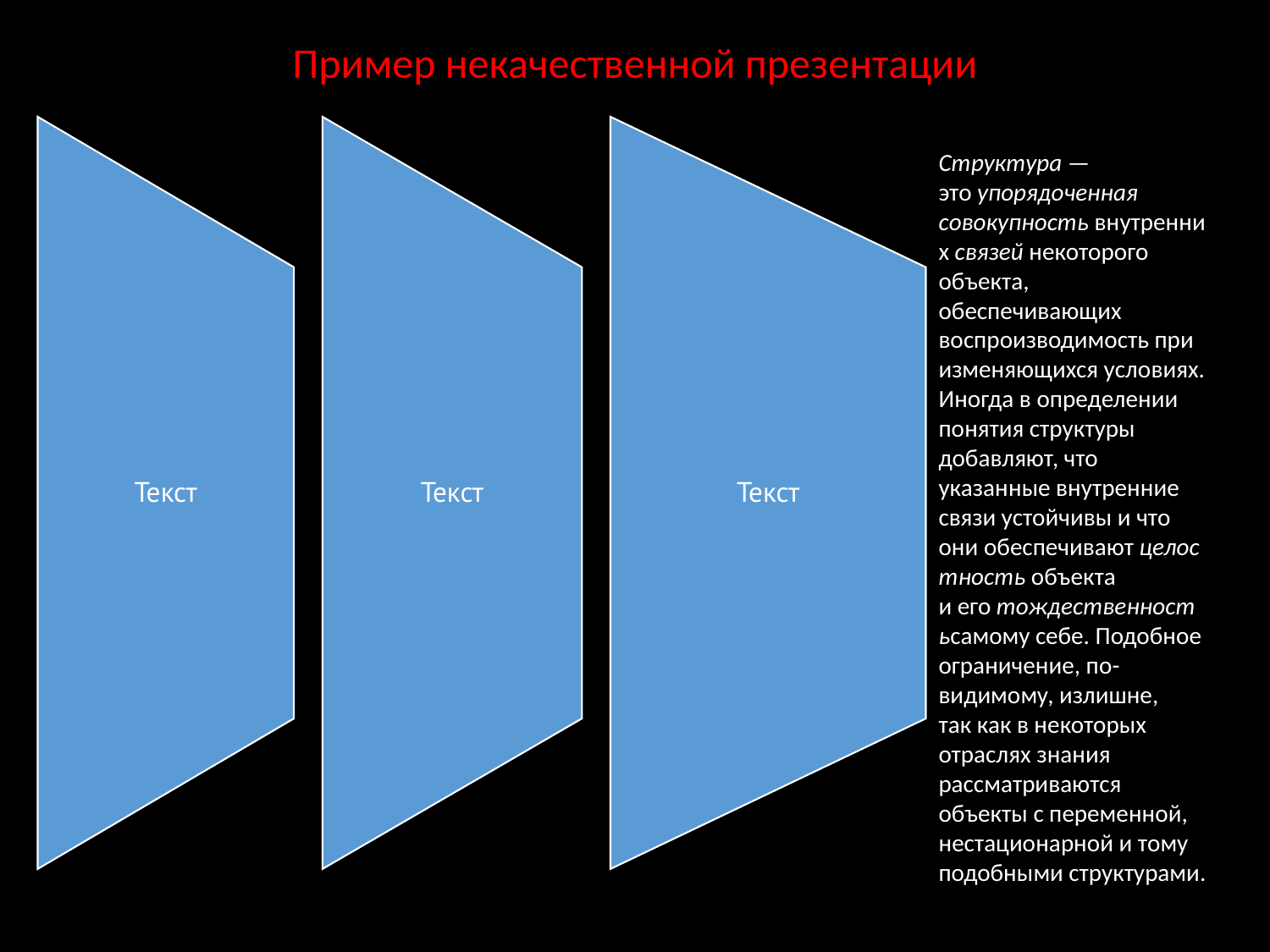

Пример некачественной презентации
Текст
Текст
Текст
Структура — это упорядоченная совокупность внутренних связей некоторого объекта, обеспечивающих воспроизводимость при изменяющихся условиях. Иногда в определении понятия структуры добавляют, что указанные внутренние связи устойчивы и что они обеспечивают целостность объекта и его тождественностьсамому себе. Подобное ограничение, по-видимому, излишне, так как в некоторых отраслях знания рассматриваются объекты с переменной, нестационарной и тому подобными структурами.